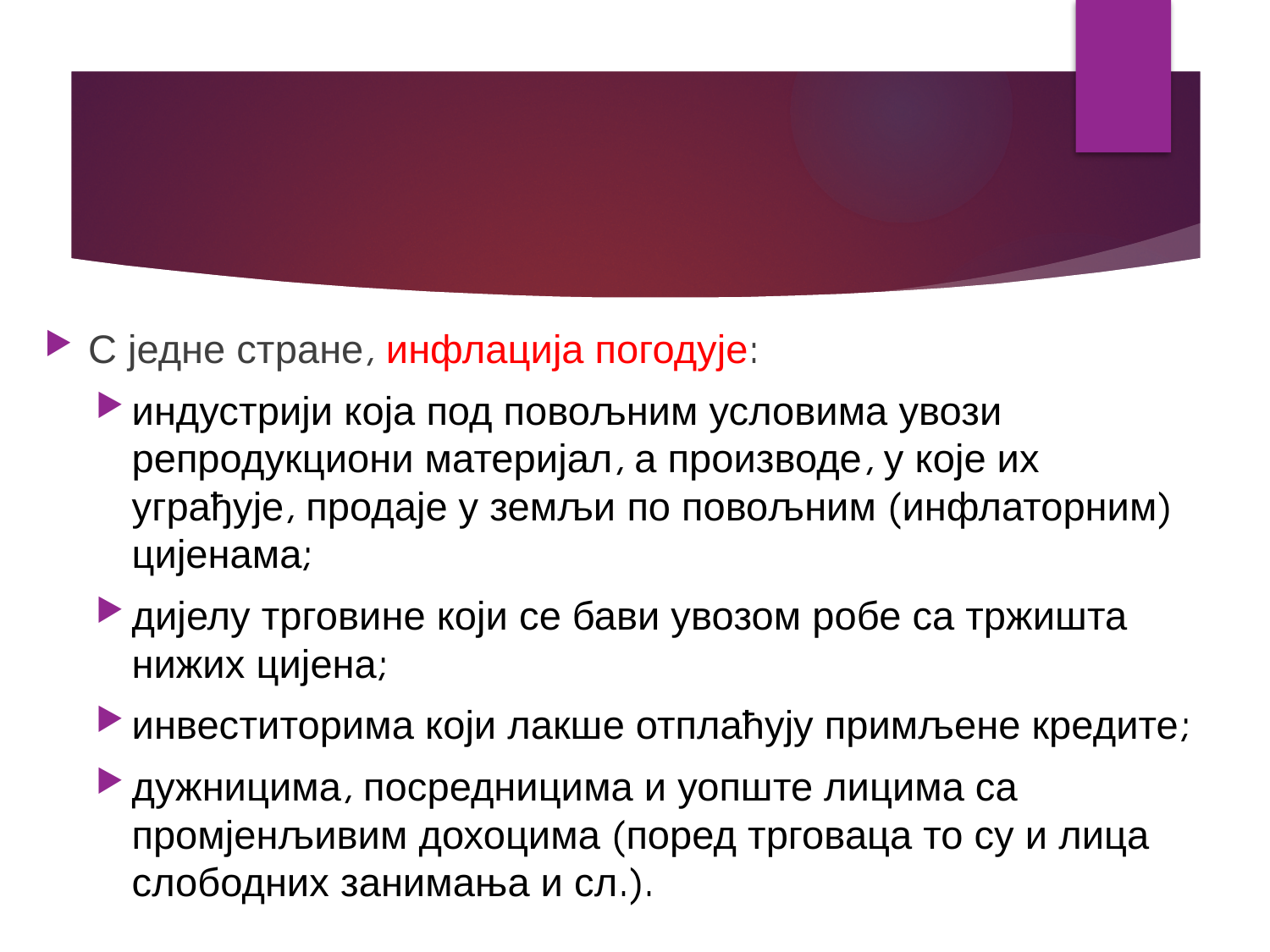

С једне стране, инфлација погодује:
индустрији која под повољним условима увози репродукциони материјал, а производе, у које их уграђује, продаје у земљи по повољним (инфлаторним) цијенама;
дијелу трговине који се бави увозом робе са тржишта нижих цијена;
инвеститорима који лакше отплаћују примљене кредите;
дужницима, посредницима и уопште лицима са промјенљивим дохоцима (поред трговаца то су и лица слободних занимања и сл.).